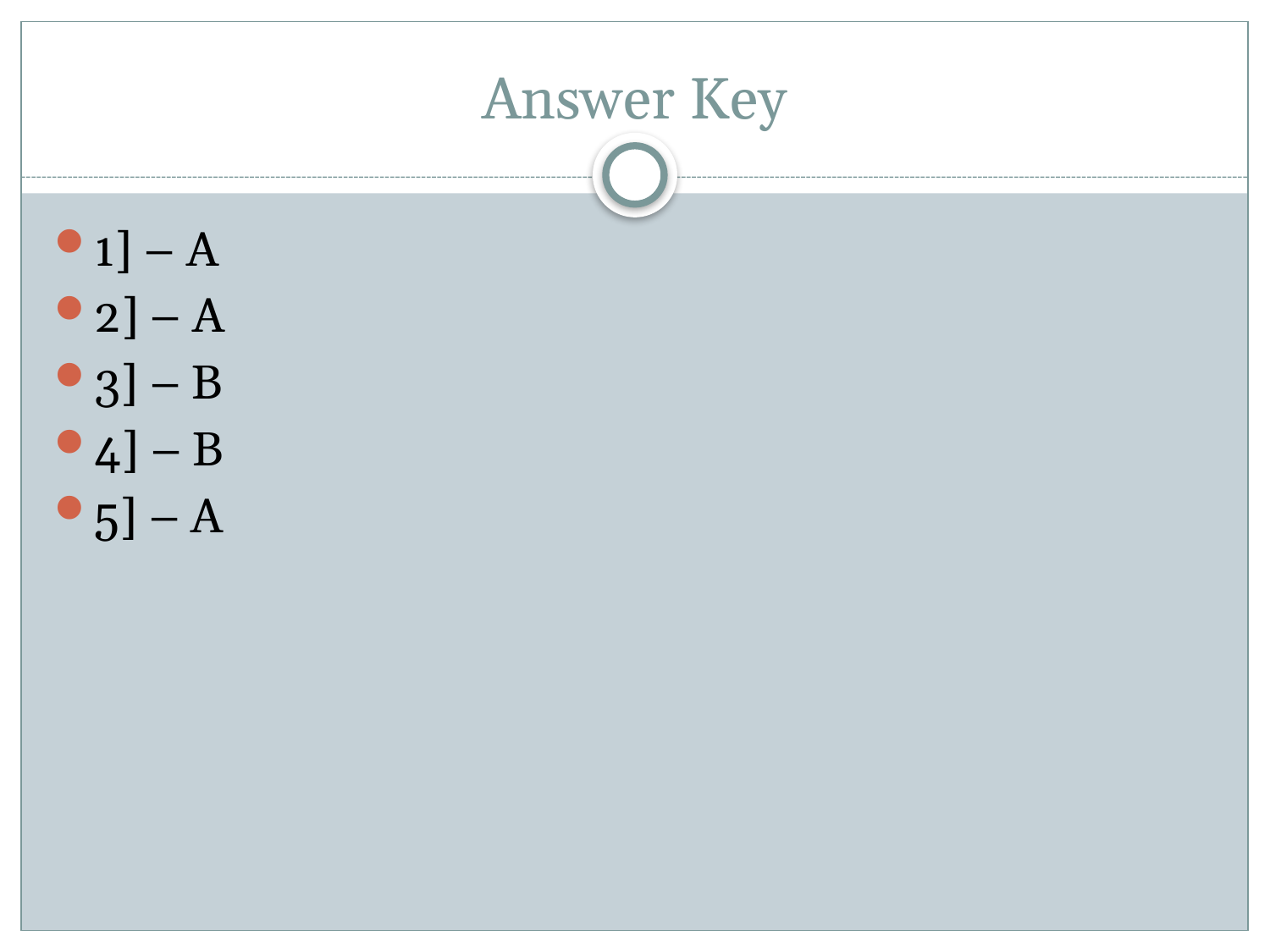

# Answer Key
1] – A
2] – A
3] – B
4] – B
5] – A